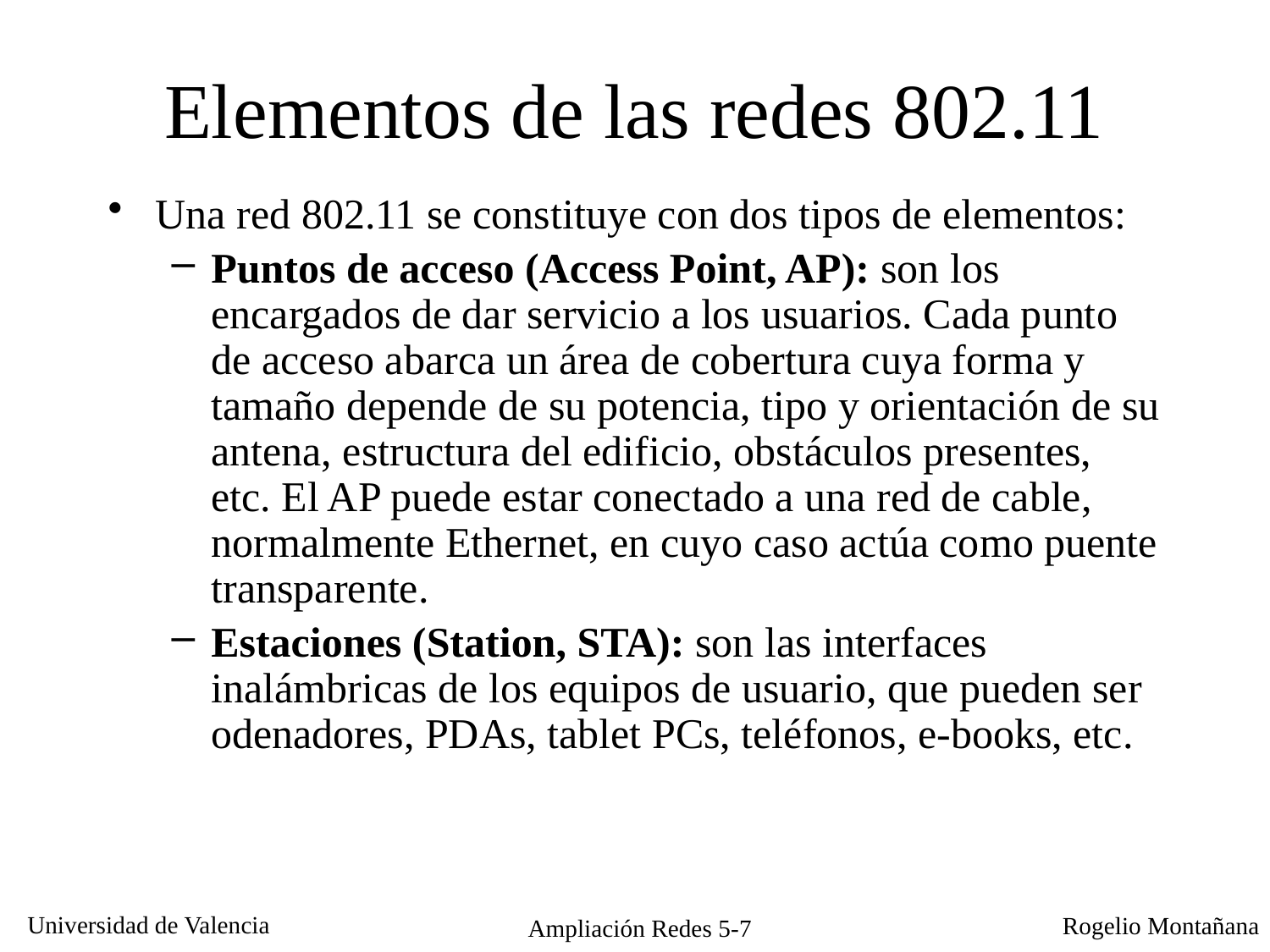

# Elementos de las redes 802.11
Una red 802.11 se constituye con dos tipos de elementos:
Puntos de acceso (Access Point, AP): son los encargados de dar servicio a los usuarios. Cada punto de acceso abarca un área de cobertura cuya forma y tamaño depende de su potencia, tipo y orientación de su antena, estructura del edificio, obstáculos presentes, etc. El AP puede estar conectado a una red de cable, normalmente Ethernet, en cuyo caso actúa como puente transparente.
Estaciones (Station, STA): son las interfaces inalámbricas de los equipos de usuario, que pueden ser odenadores, PDAs, tablet PCs, teléfonos, e-books, etc.
Ampliación Redes 5-7